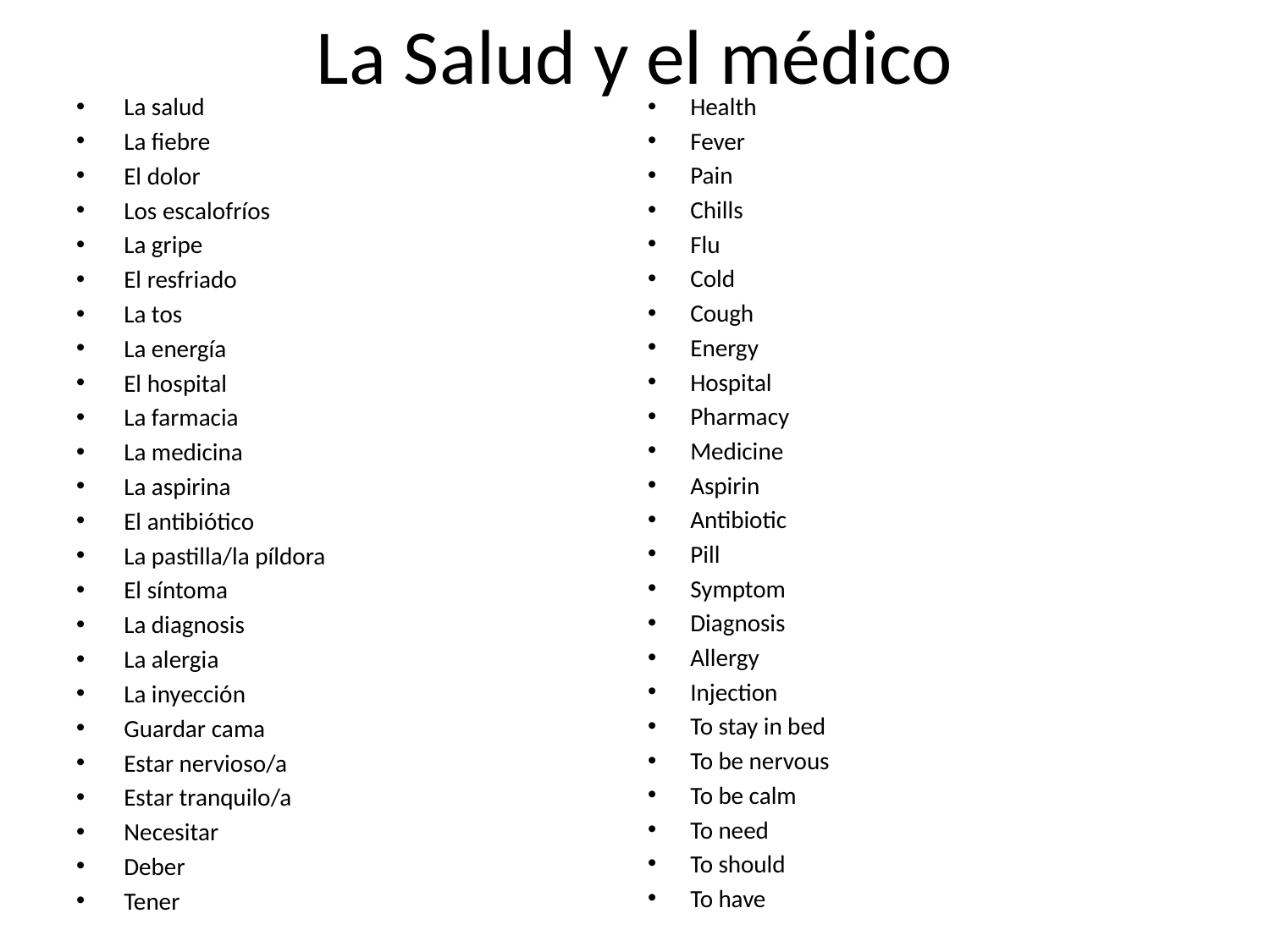

# La Salud y el médico
La salud
La fiebre
El dolor
Los escalofríos
La gripe
El resfriado
La tos
La energía
El hospital
La farmacia
La medicina
La aspirina
El antibiótico
La pastilla/la píldora
El síntoma
La diagnosis
La alergia
La inyección
Guardar cama
Estar nervioso/a
Estar tranquilo/a
Necesitar
Deber
Tener
Health
Fever
Pain
Chills
Flu
Cold
Cough
Energy
Hospital
Pharmacy
Medicine
Aspirin
Antibiotic
Pill
Symptom
Diagnosis
Allergy
Injection
To stay in bed
To be nervous
To be calm
To need
To should
To have